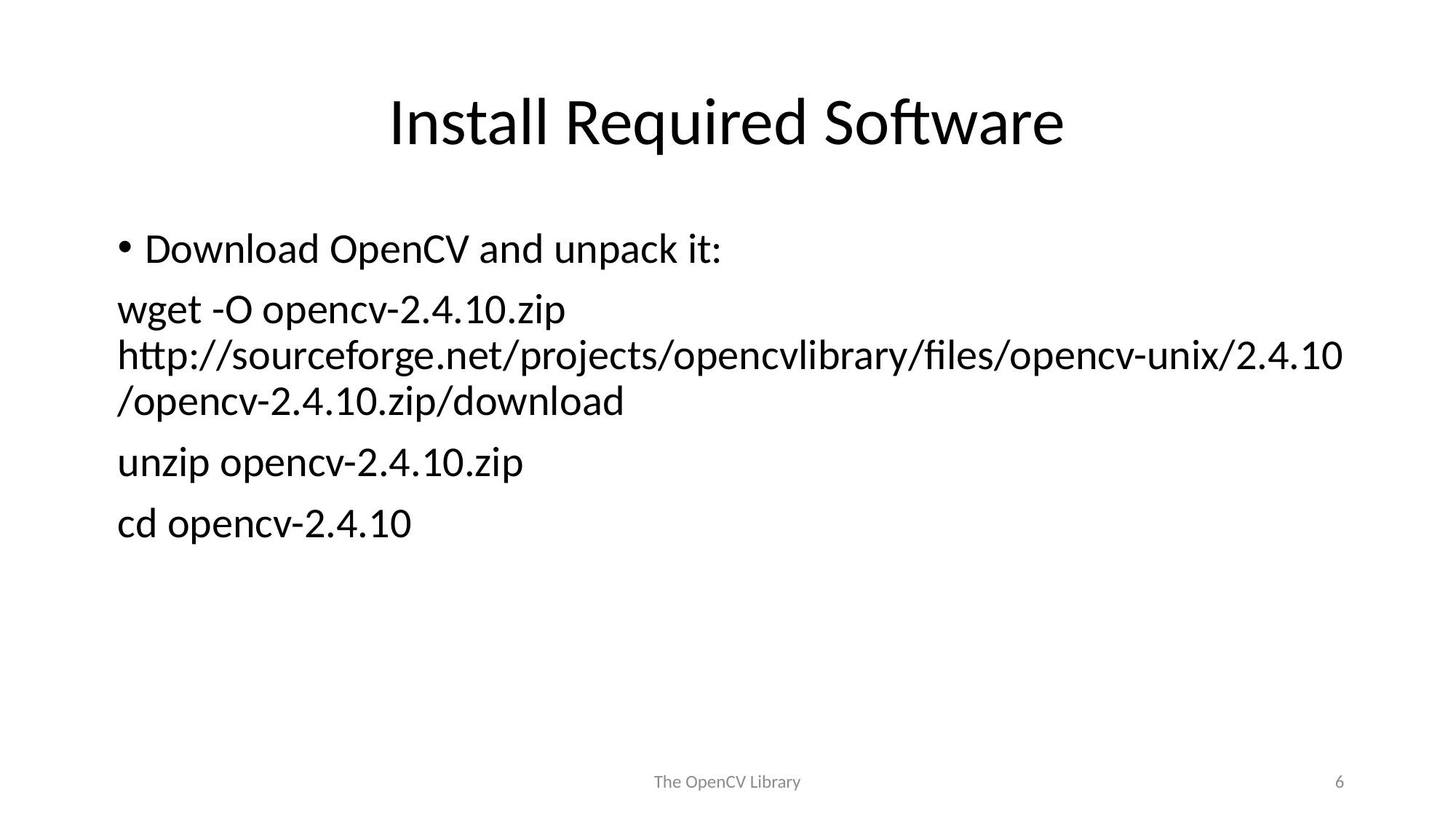

# Install Required Software
Download OpenCV and unpack it:
wget -O opencv-2.4.10.zip http://sourceforge.net/projects/opencvlibrary/files/opencv-unix/2.4.10/opencv-2.4.10.zip/download
unzip opencv-2.4.10.zip
cd opencv-2.4.10

The OpenCV Library
6